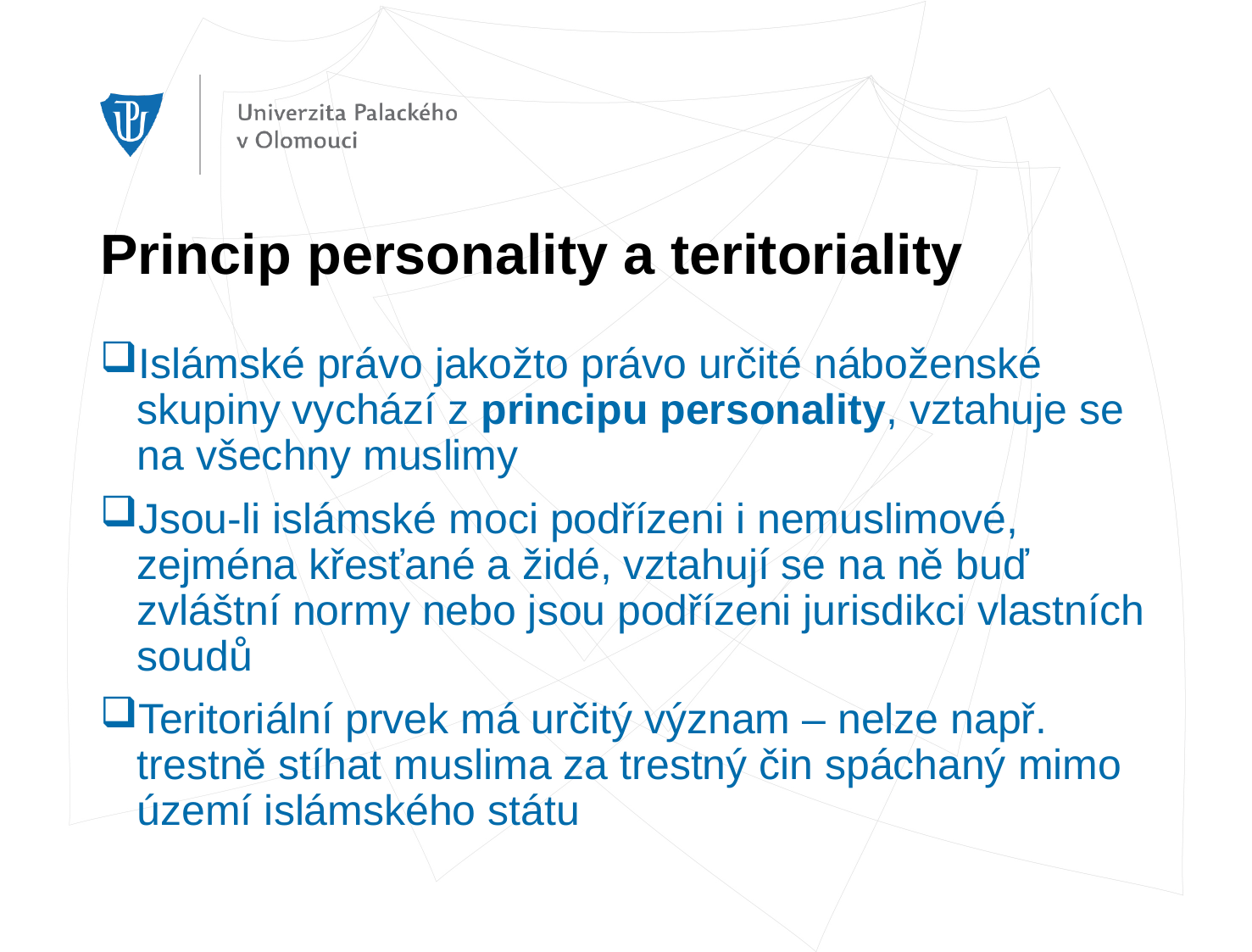

# Princip personality a teritoriality
Islámské právo jakožto právo určité náboženské skupiny vychází z principu personality, vztahuje se na všechny muslimy
Jsou-li islámské moci podřízeni i nemuslimové, zejména křesťané a židé, vztahují se na ně buď zvláštní normy nebo jsou podřízeni jurisdikci vlastních soudů
Teritoriální prvek má určitý význam – nelze např. trestně stíhat muslima za trestný čin spáchaný mimo území islámského státu